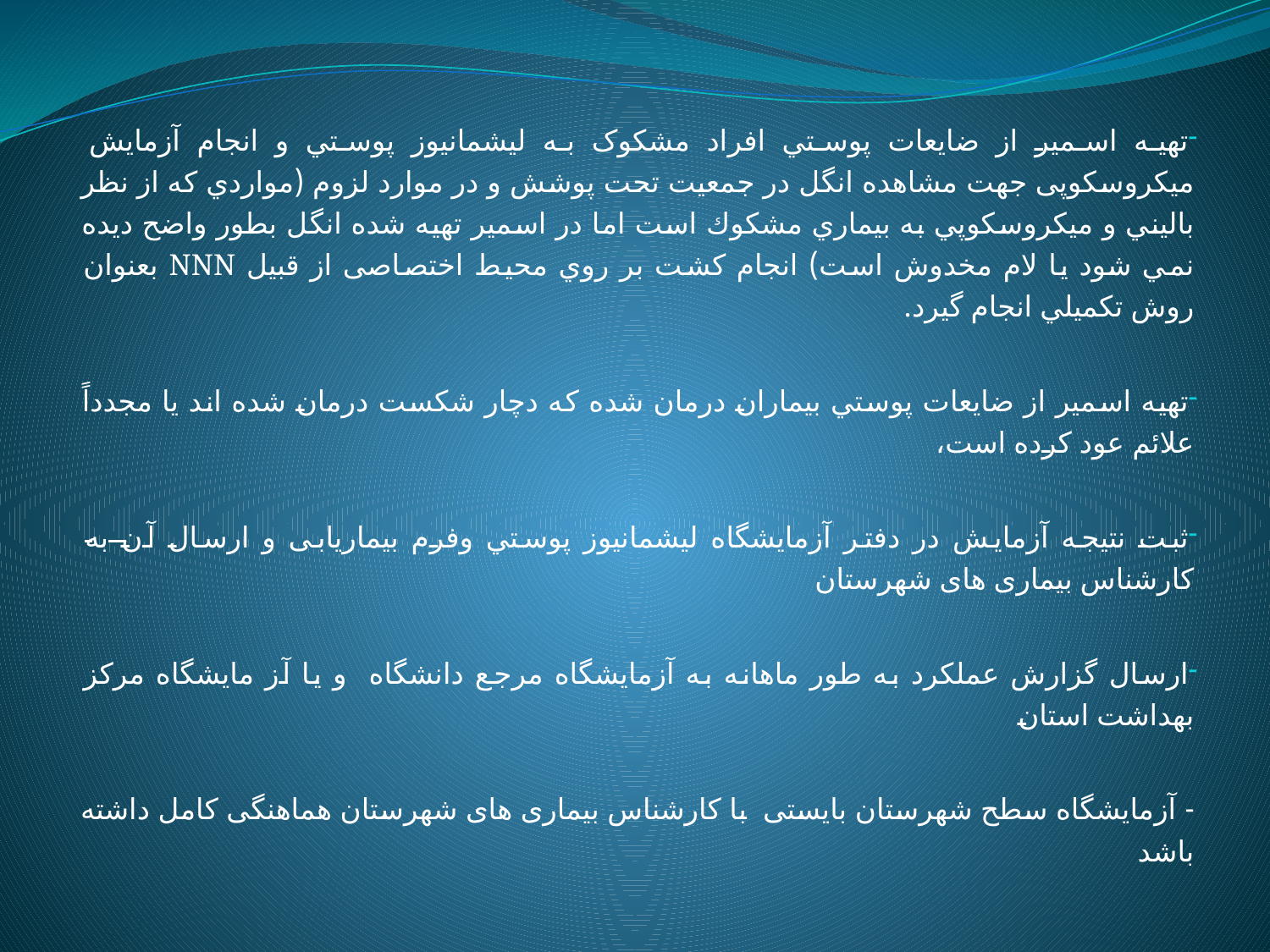

تهیه اسمیر از ضایعات پوستي افراد مشکوک به ليشمانيوز پوستي و انجام آزمایش میکروسکوپی جهت مشاهده انگل در جمعیت تحت پوشش و در موارد لزوم (مواردي كه از نظر باليني و ميكروسكوپي به بيماري مشكوك است اما در اسمير تهيه شده انگل بطور واضح ديده نمي شود يا لام مخدوش است) انجام كشت بر روي محيط اختصاصی از قبیل NNN بعنوان روش تكميلي انجام گيرد.

تهیه اسمیر از ضایعات پوستي بیماران درمان شده که دچار شکست درمان شده اند یا مجدداً علائم عود کرده است،

ثبت نتیجه آزمایش در دفتر آزمایشگاه ليشمانيوز پوستي وفرم بیماریابی و ارسال آن به کارشناس بیماری های شهرستان

ارسال گزارش عملكرد به طور ماهانه به آزمایشگاه مرجع دانشگاه  و یا آز مایشگاه مرکز بهداشت استان

- آزمایشگاه سطح شهرستان بایستی  با کارشناس بیماری های شهرستان هماهنگی کامل داشته باشد